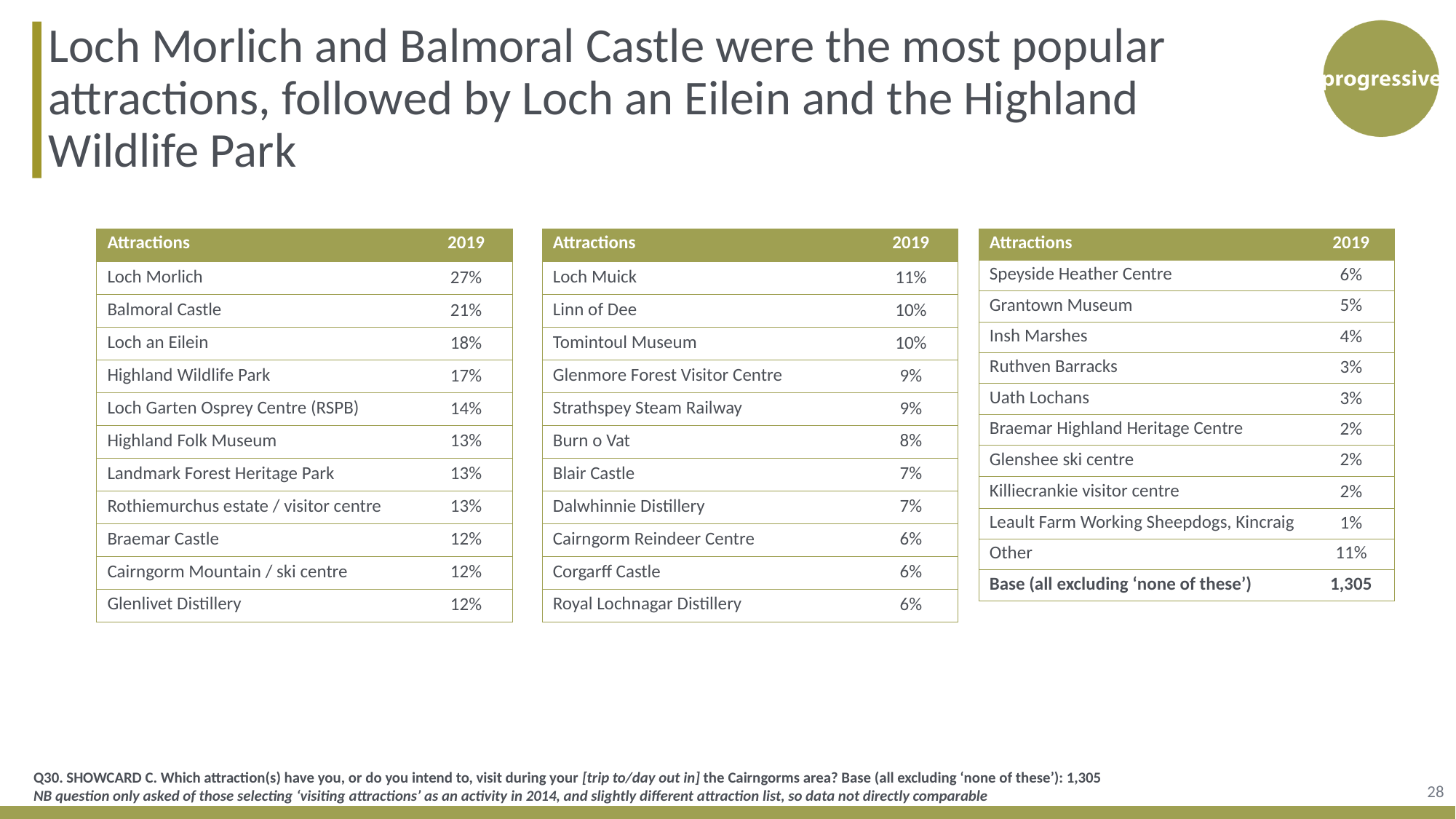

Loch Morlich and Balmoral Castle were the most popular attractions, followed by Loch an Eilein and the Highland Wildlife Park
| Attractions | 2019 |
| --- | --- |
| Loch Morlich | 27% |
| Balmoral Castle | 21% |
| Loch an Eilein | 18% |
| Highland Wildlife Park | 17% |
| Loch Garten Osprey Centre (RSPB) | 14% |
| Highland Folk Museum | 13% |
| Landmark Forest Heritage Park | 13% |
| Rothiemurchus estate / visitor centre | 13% |
| Braemar Castle | 12% |
| Cairngorm Mountain / ski centre | 12% |
| Glenlivet Distillery | 12% |
| Attractions | 2019 |
| --- | --- |
| Loch Muick | 11% |
| Linn of Dee | 10% |
| Tomintoul Museum | 10% |
| Glenmore Forest Visitor Centre | 9% |
| Strathspey Steam Railway | 9% |
| Burn o Vat | 8% |
| Blair Castle | 7% |
| Dalwhinnie Distillery | 7% |
| Cairngorm Reindeer Centre | 6% |
| Corgarff Castle | 6% |
| Royal Lochnagar Distillery | 6% |
| Attractions | 2019 |
| --- | --- |
| Speyside Heather Centre | 6% |
| Grantown Museum | 5% |
| Insh Marshes | 4% |
| Ruthven Barracks | 3% |
| Uath Lochans | 3% |
| Braemar Highland Heritage Centre | 2% |
| Glenshee ski centre | 2% |
| Killiecrankie visitor centre | 2% |
| Leault Farm Working Sheepdogs, Kincraig | 1% |
| Other | 11% |
| Base (all excluding ‘none of these’) | 1,305 |
28
Q30. SHOWCARD C. Which attraction(s) have you, or do you intend to, visit during your [trip to/day out in] the Cairngorms area? Base (all excluding ‘none of these’): 1,305
NB question only asked of those selecting ‘visiting attractions’ as an activity in 2014, and slightly different attraction list, so data not directly comparable